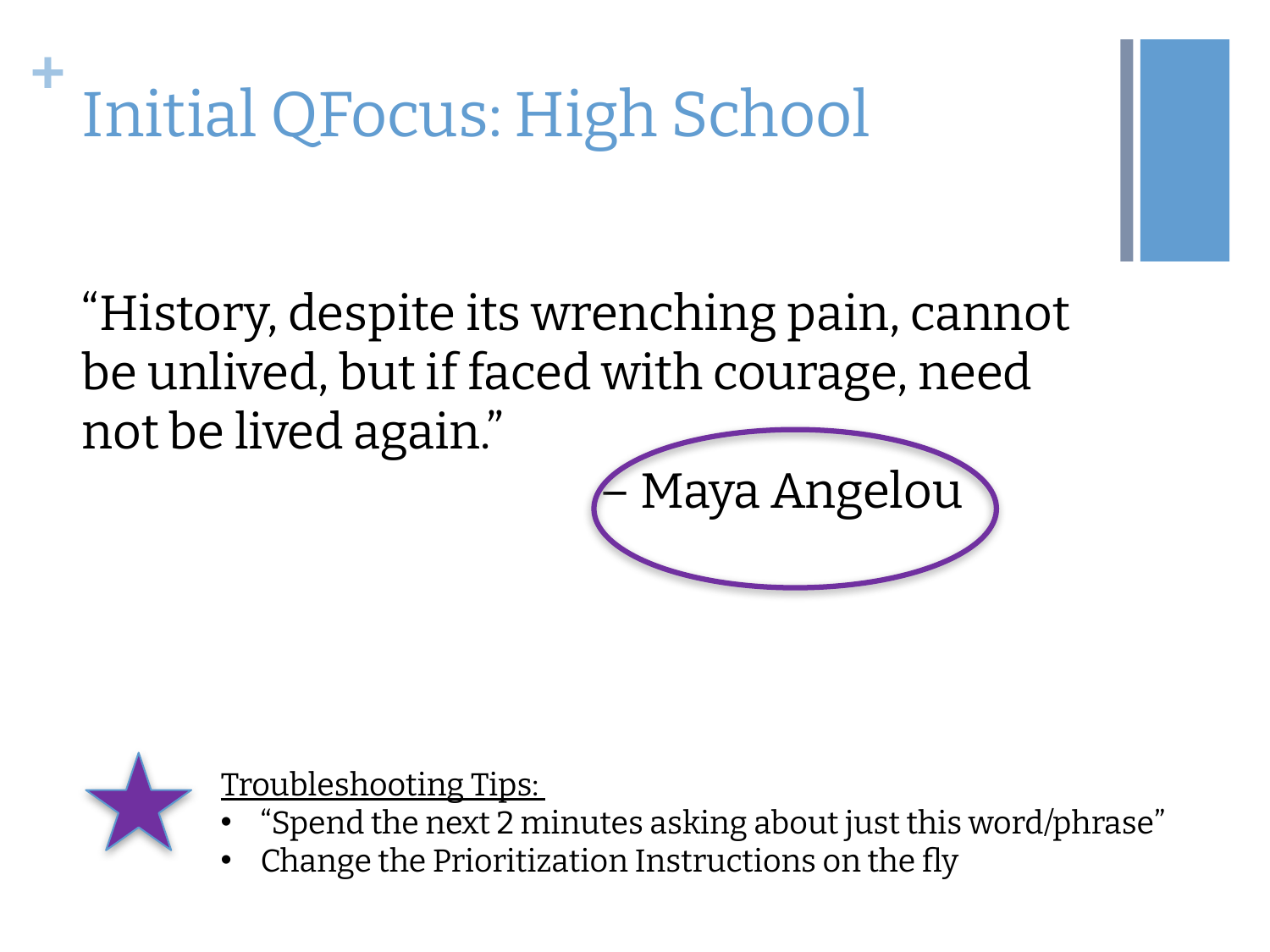

# Initial QFocus: High School
“History, despite its wrenching pain, cannot be unlived, but if faced with courage, need not be lived again.”
				 – Maya Angelou

Troubleshooting Tips:
“Spend the next 2 minutes asking about just this word/phrase”
Change the Prioritization Instructions on the fly